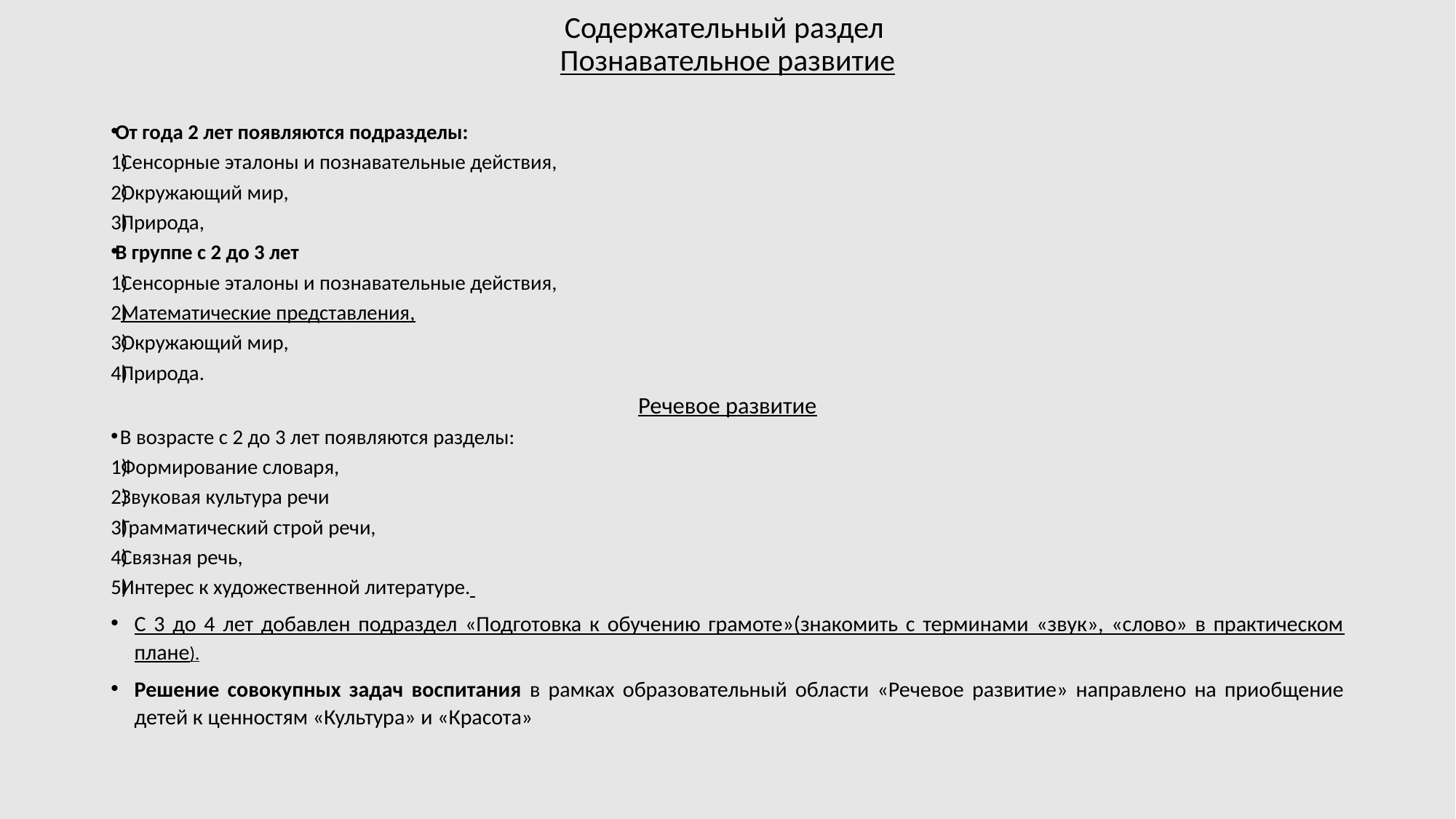

# Содержательный раздел Познавательное развитие
От года 2 лет появляются подразделы:
Сенсорные эталоны и познавательные действия,
Окружающий мир,
Природа,
В группе с 2 до 3 лет
Сенсорные эталоны и познавательные действия,
Математические представления,
Окружающий мир,
Природа.
Речевое развитие
 В возрасте с 2 до 3 лет появляются разделы:
Формирование словаря,
Звуковая культура речи
Грамматический строй речи,
Связная речь,
Интерес к художественной литературе.
С 3 до 4 лет добавлен подраздел «Подготовка к обучению грамоте»(знакомить с терминами «звук», «слово» в практическом плане).
Решение совокупных задач воспитания в рамках образовательный области «Речевое развитие» направлено на приобщение детей к ценностям «Культура» и «Красота»